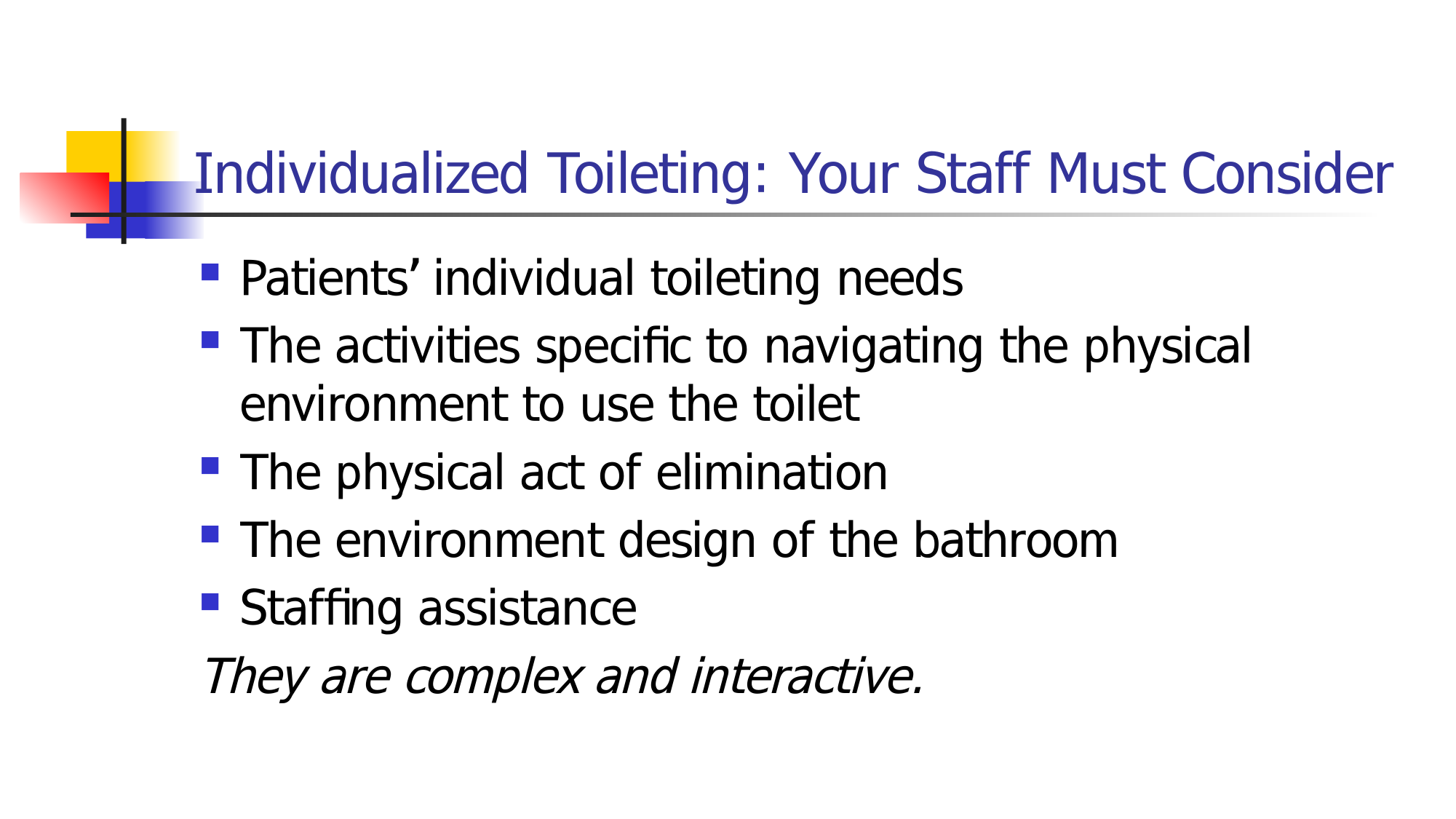

# Individualized Toileting: Your Staff Must Consider
Patients’ individual toileting needs
The activities specific to navigating the physical environment to use the toilet
The physical act of elimination
The environment design of the bathroom
Staffing assistance
They are complex and interactive.